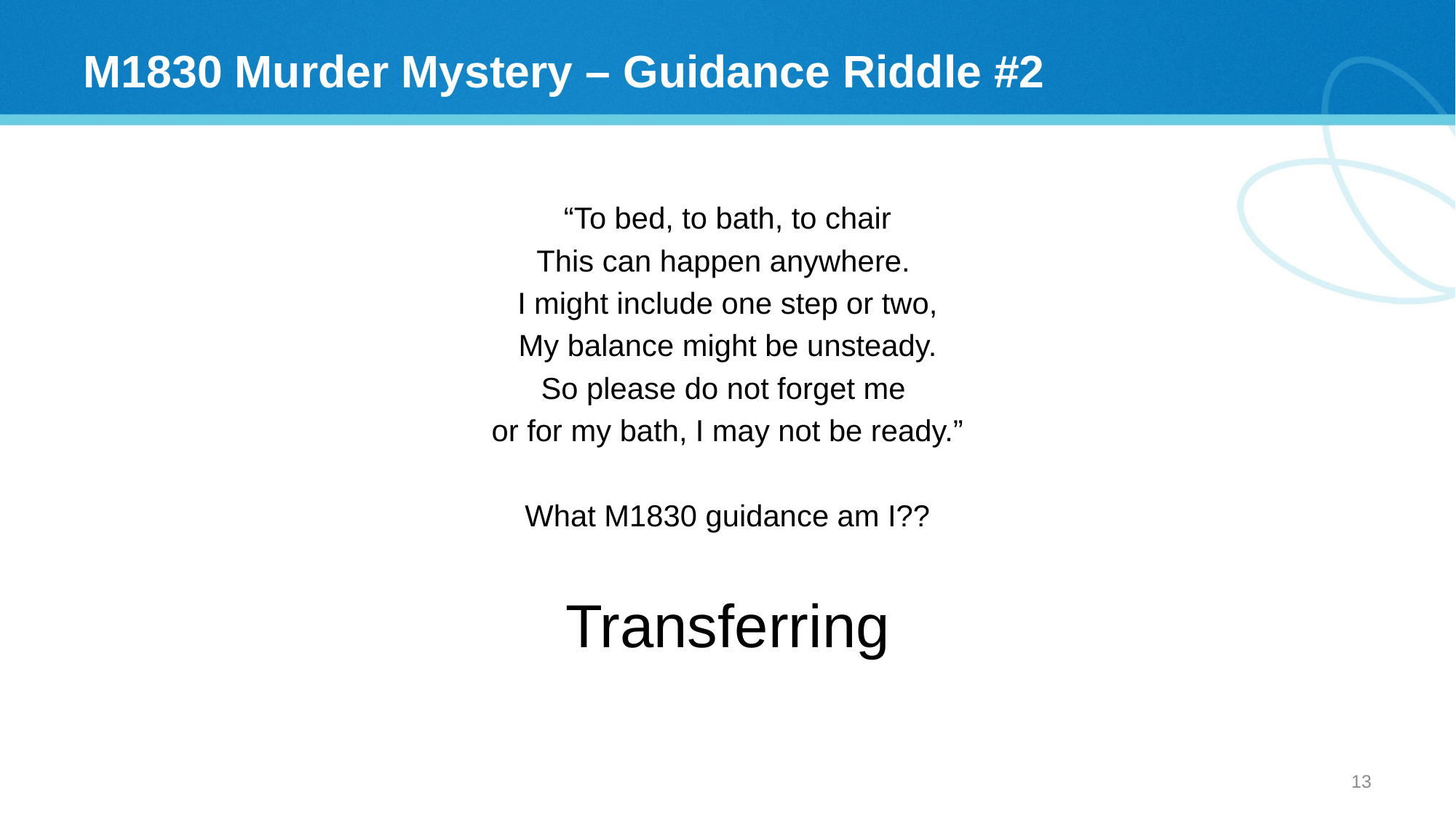

# M1830 Murder Mystery – Guidance Riddle #2

“To bed, to bath, to chair
This can happen anywhere.
I might include one step or two,
My balance might be unsteady.
So please do not forget me
or for my bath, I may not be ready.”

What M1830 guidance am I??

Transferring
13